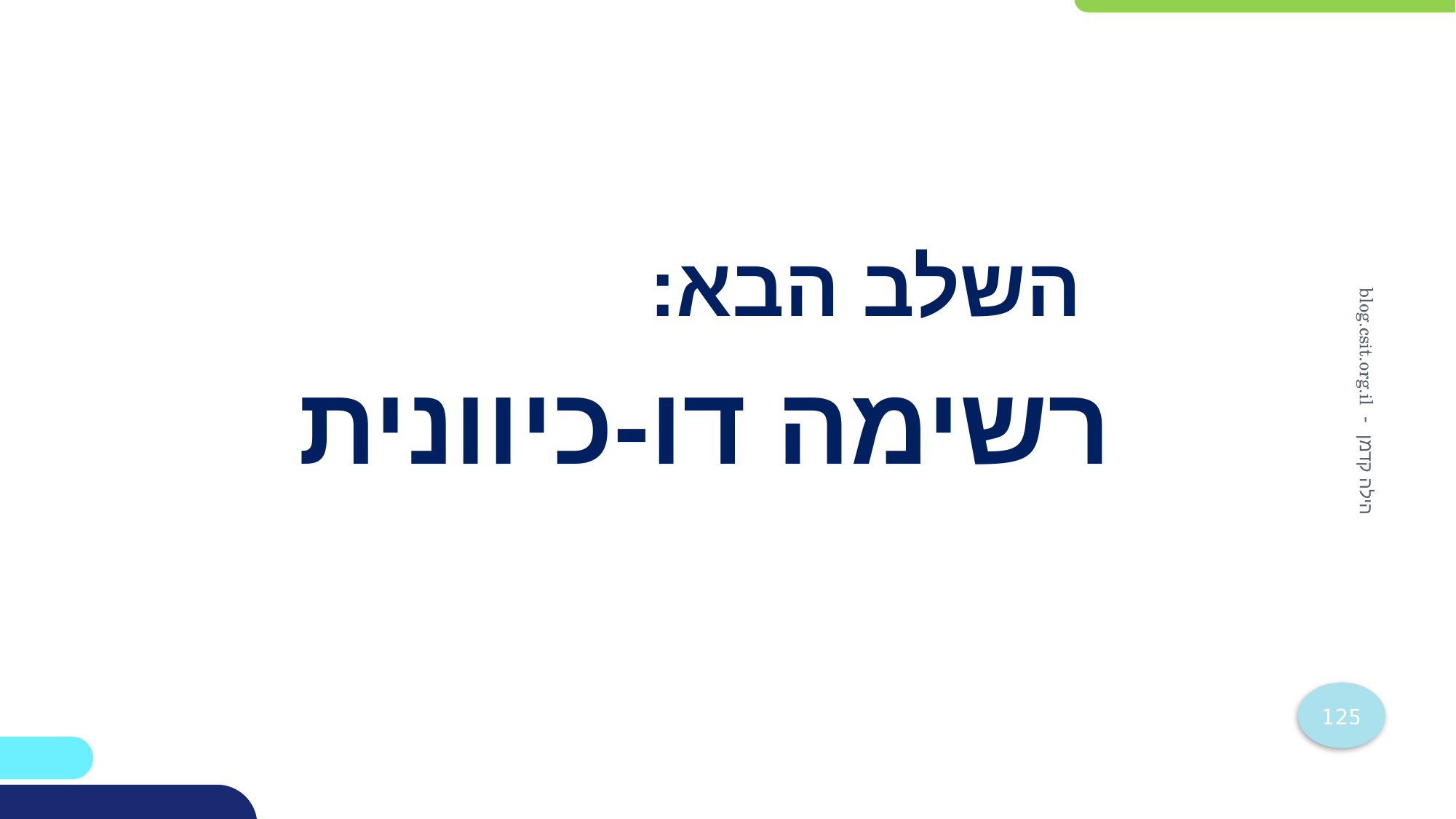

השלב הבא:
רשימה דו-כיוונית
הילה קדמן  -  blog.csit.org.il
125